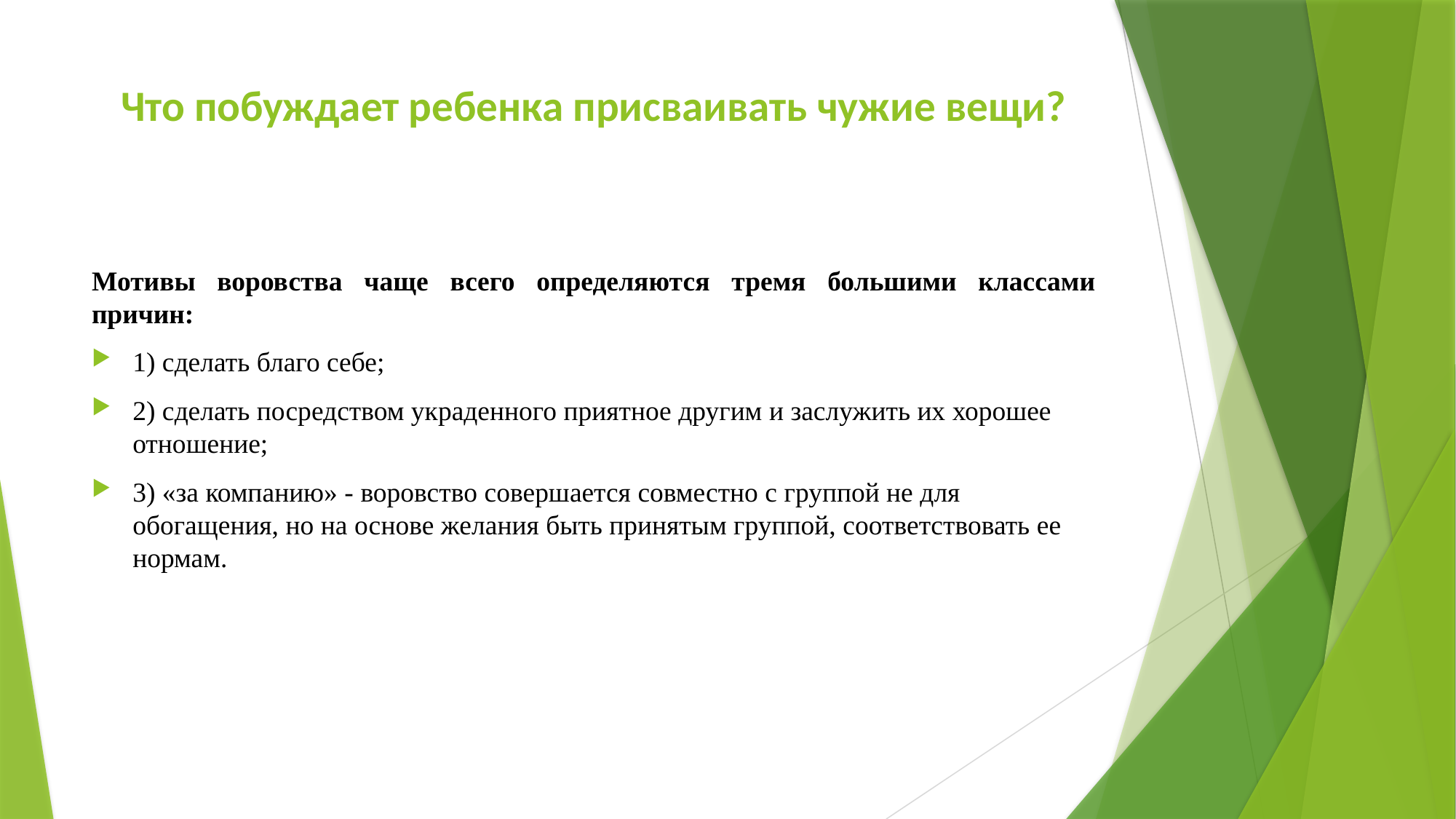

# Что побуждает ребенка присваивать чужие вещи?
Мотивы воровства чаще всего определяются тремя большими классами причин:
1) сделать благо себе;
2) сделать посредством украденного приятное другим и заслужить их хорошее отношение;
3) «за компанию» - воровство совершается совместно с группой не для обогащения, но на основе желания быть принятым группой, соответствовать ее нормам.